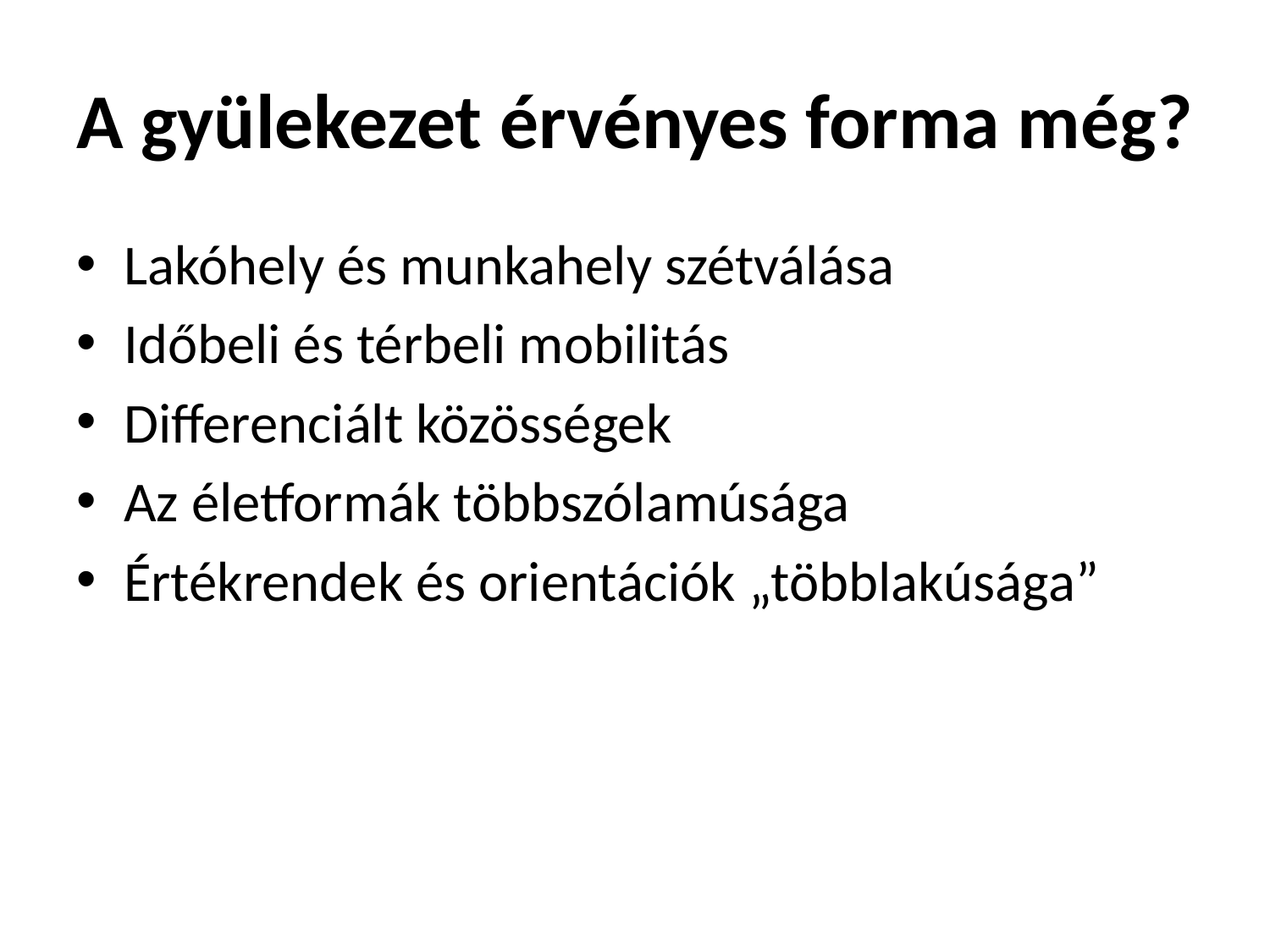

# A gyülekezet érvényes forma még?
Lakóhely és munkahely szétválása
Időbeli és térbeli mobilitás
Differenciált közösségek
Az életformák többszólamúsága
Értékrendek és orientációk „többlakúsága”